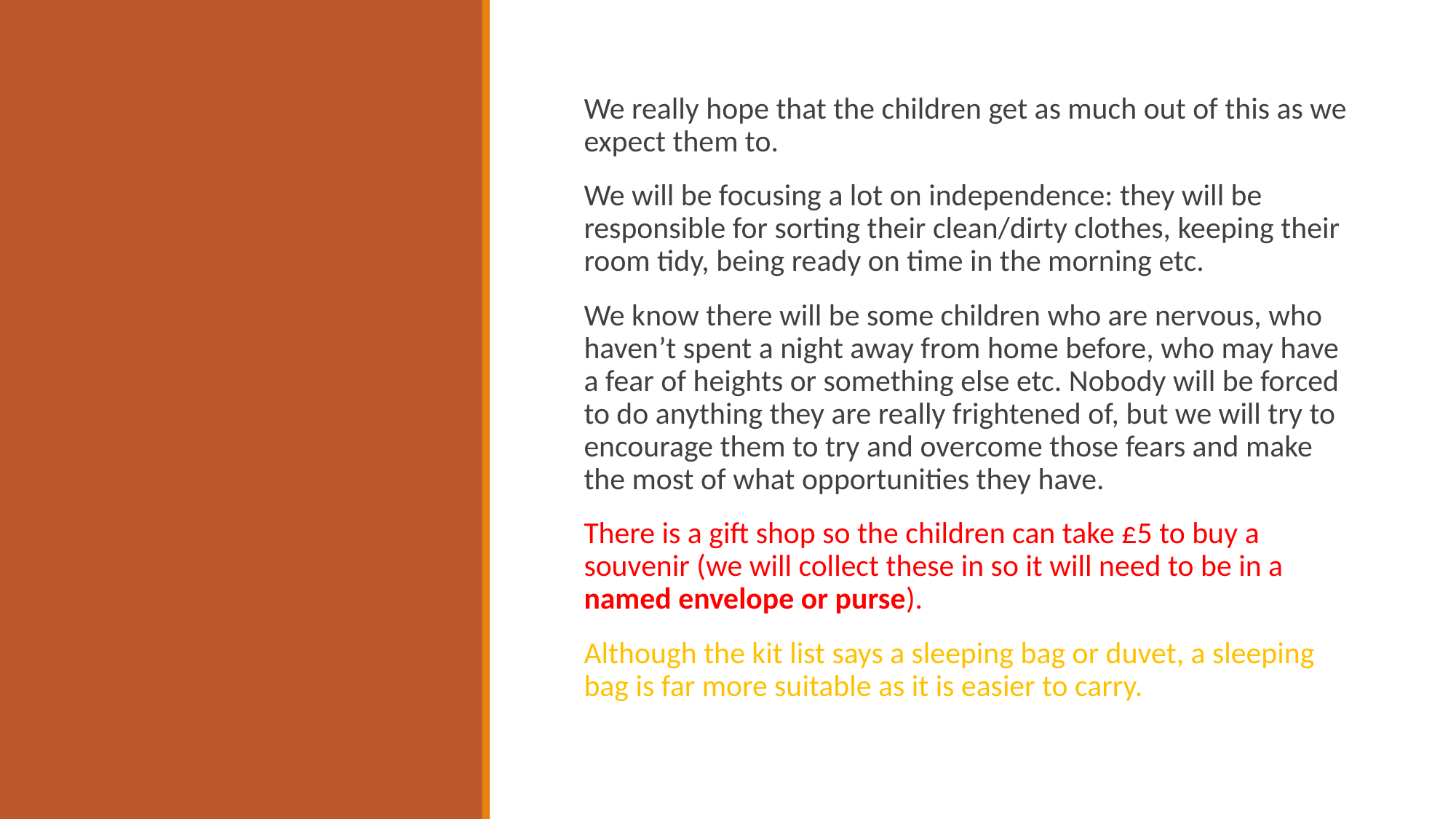

#
We really hope that the children get as much out of this as we expect them to.
We will be focusing a lot on independence: they will be responsible for sorting their clean/dirty clothes, keeping their room tidy, being ready on time in the morning etc.
We know there will be some children who are nervous, who haven’t spent a night away from home before, who may have a fear of heights or something else etc. Nobody will be forced to do anything they are really frightened of, but we will try to encourage them to try and overcome those fears and make the most of what opportunities they have.
There is a gift shop so the children can take £5 to buy a souvenir (we will collect these in so it will need to be in a named envelope or purse).
Although the kit list says a sleeping bag or duvet, a sleeping bag is far more suitable as it is easier to carry.